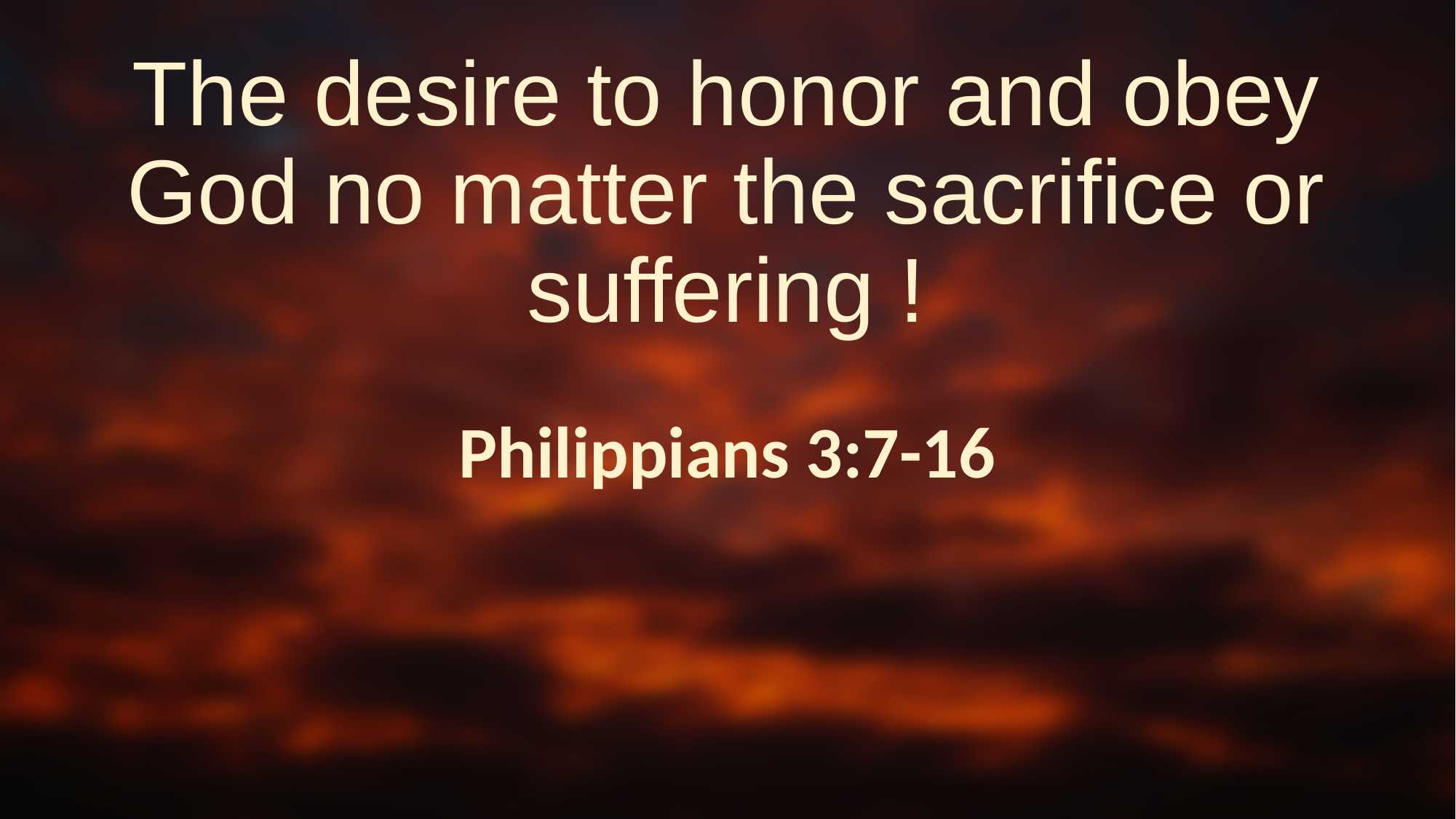

# The desire to honor and obey God no matter the sacrifice or suffering !
Philippians 3:7-16